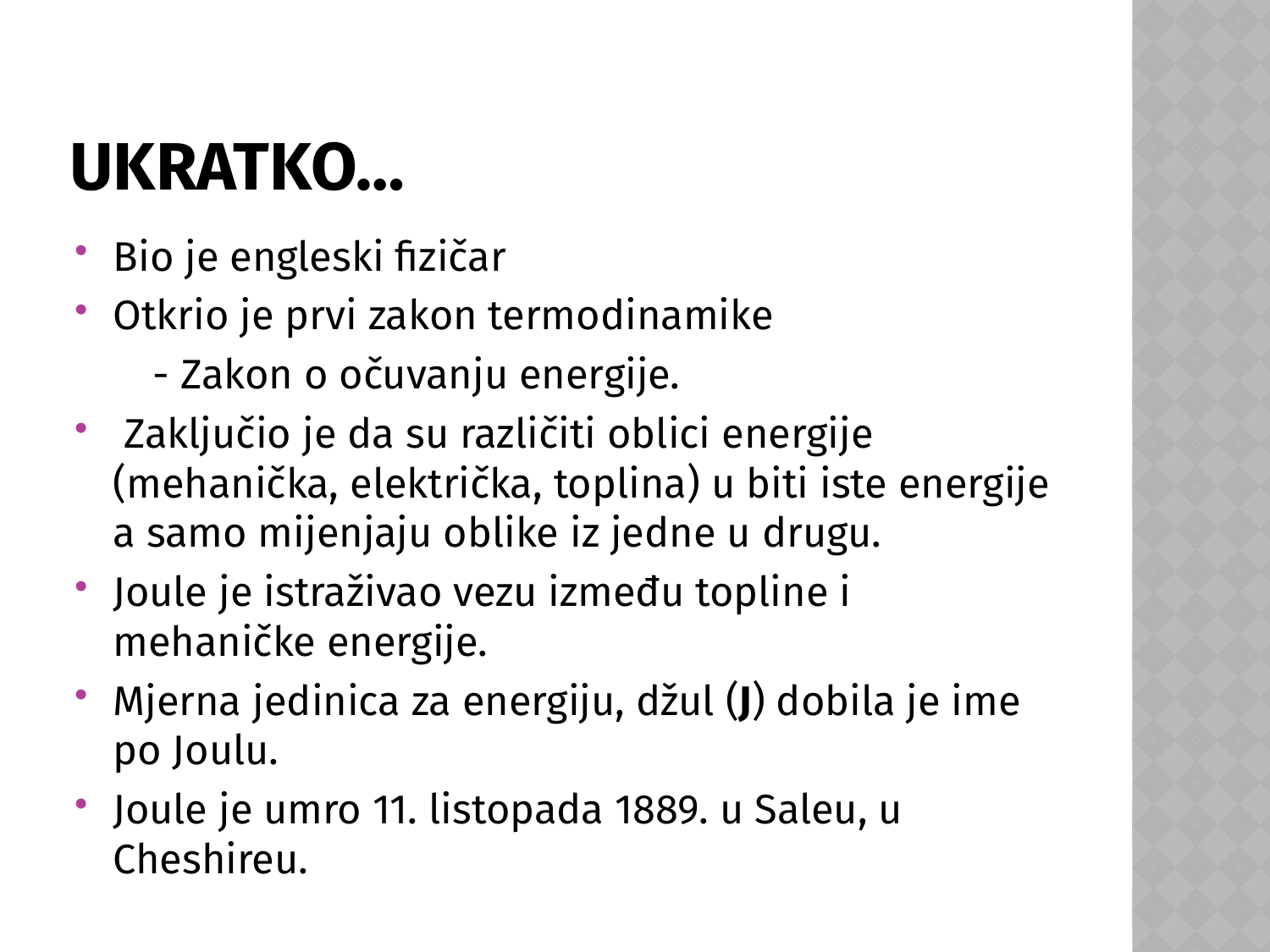

# UKRATKO…
Bio je engleski fizičar
Otkrio je prvi zakon termodinamike
       - Zakon o očuvanju energije.
 Zaključio je da su različiti oblici energije (mehanička, električka, toplina) u biti iste energije a samo mijenjaju oblike iz jedne u drugu.
Joule je istraživao vezu između topline i mehaničke energije.
Mjerna jedinica za energiju, džul (J) dobila je ime po Joulu.
Joule je umro 11. listopada 1889. u Saleu, u Cheshireu.